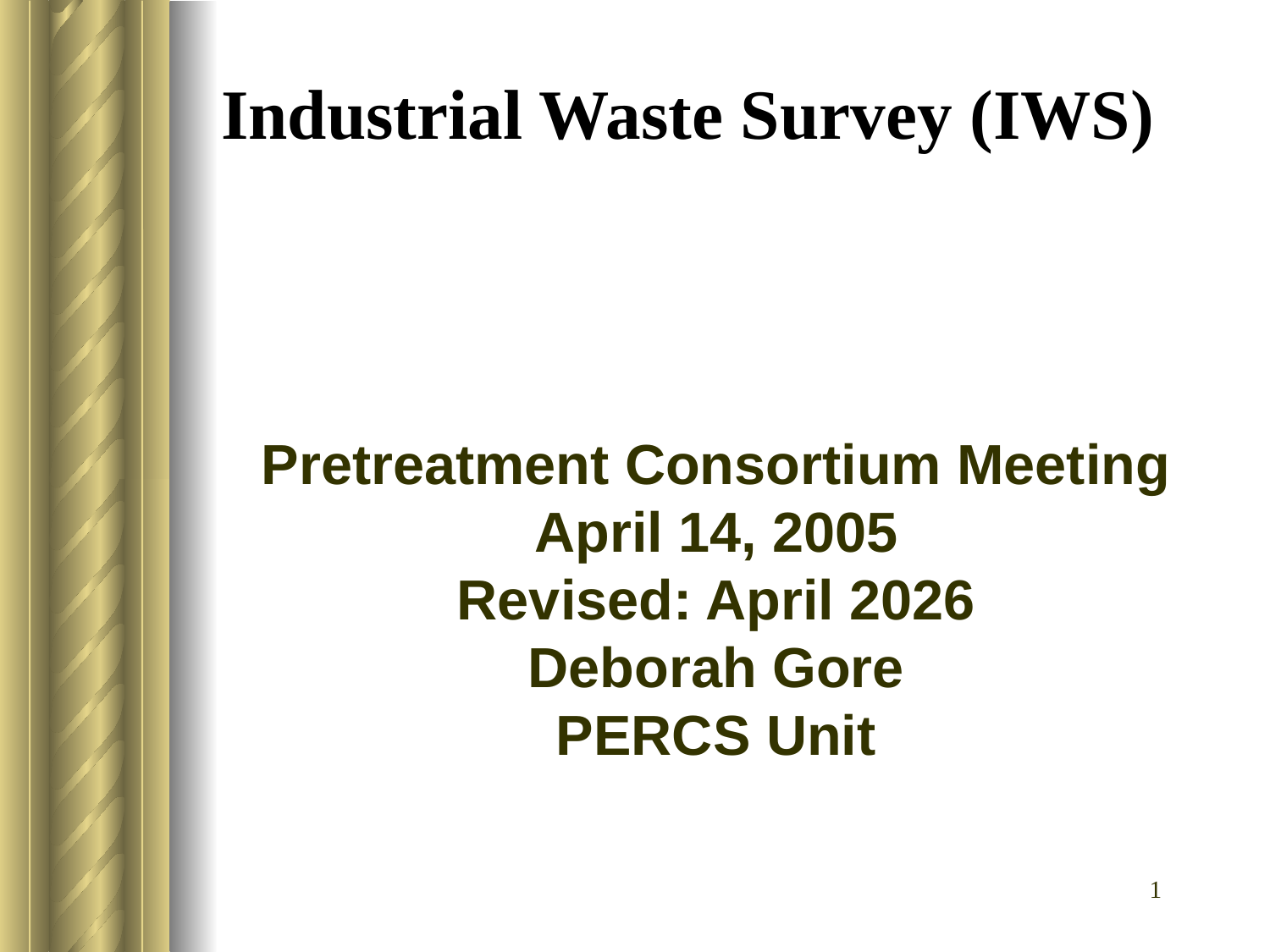

# Industrial Waste Survey (IWS)
Pretreatment Consortium Meeting
April 14, 2005
Revised: April 2026
Deborah Gore
PERCS Unit
1